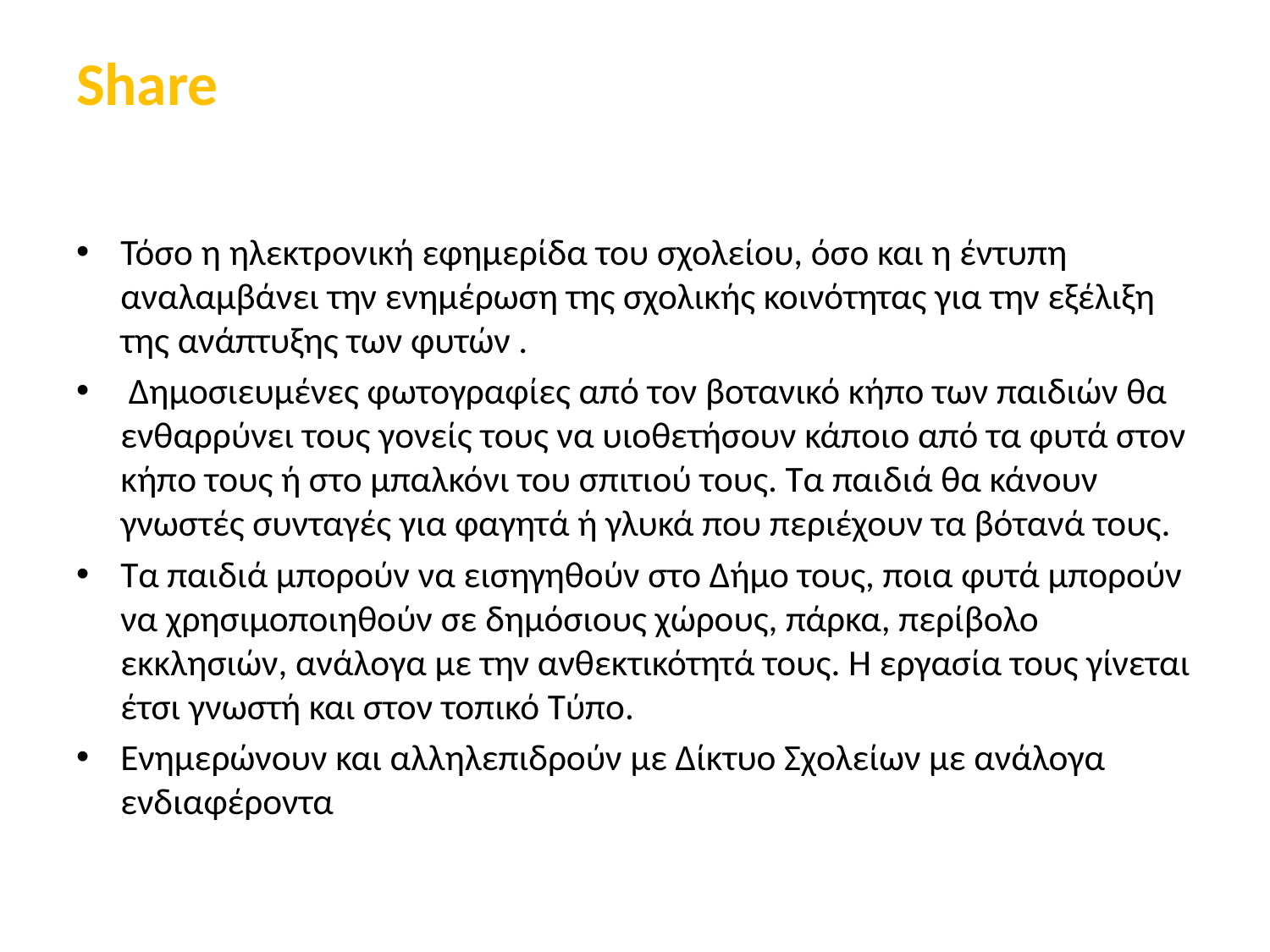

# Share
Τόσο η ηλεκτρονική εφημερίδα του σχολείου, όσο και η έντυπη αναλαμβάνει την ενημέρωση της σχολικής κοινότητας για την εξέλιξη της ανάπτυξης των φυτών .
 Δημοσιευμένες φωτογραφίες από τον βοτανικό κήπο των παιδιών θα ενθαρρύνει τους γονείς τους να υιοθετήσουν κάποιο από τα φυτά στον κήπο τους ή στο μπαλκόνι του σπιτιού τους. Τα παιδιά θα κάνουν γνωστές συνταγές για φαγητά ή γλυκά που περιέχουν τα βότανά τους.
Τα παιδιά μπορούν να εισηγηθούν στο Δήμο τους, ποια φυτά μπορούν να χρησιμοποιηθούν σε δημόσιους χώρους, πάρκα, περίβολο εκκλησιών, ανάλογα με την ανθεκτικότητά τους. Η εργασία τους γίνεται έτσι γνωστή και στον τοπικό Τύπο.
Ενημερώνουν και αλληλεπιδρούν με Δίκτυο Σχολείων με ανάλογα ενδιαφέροντα